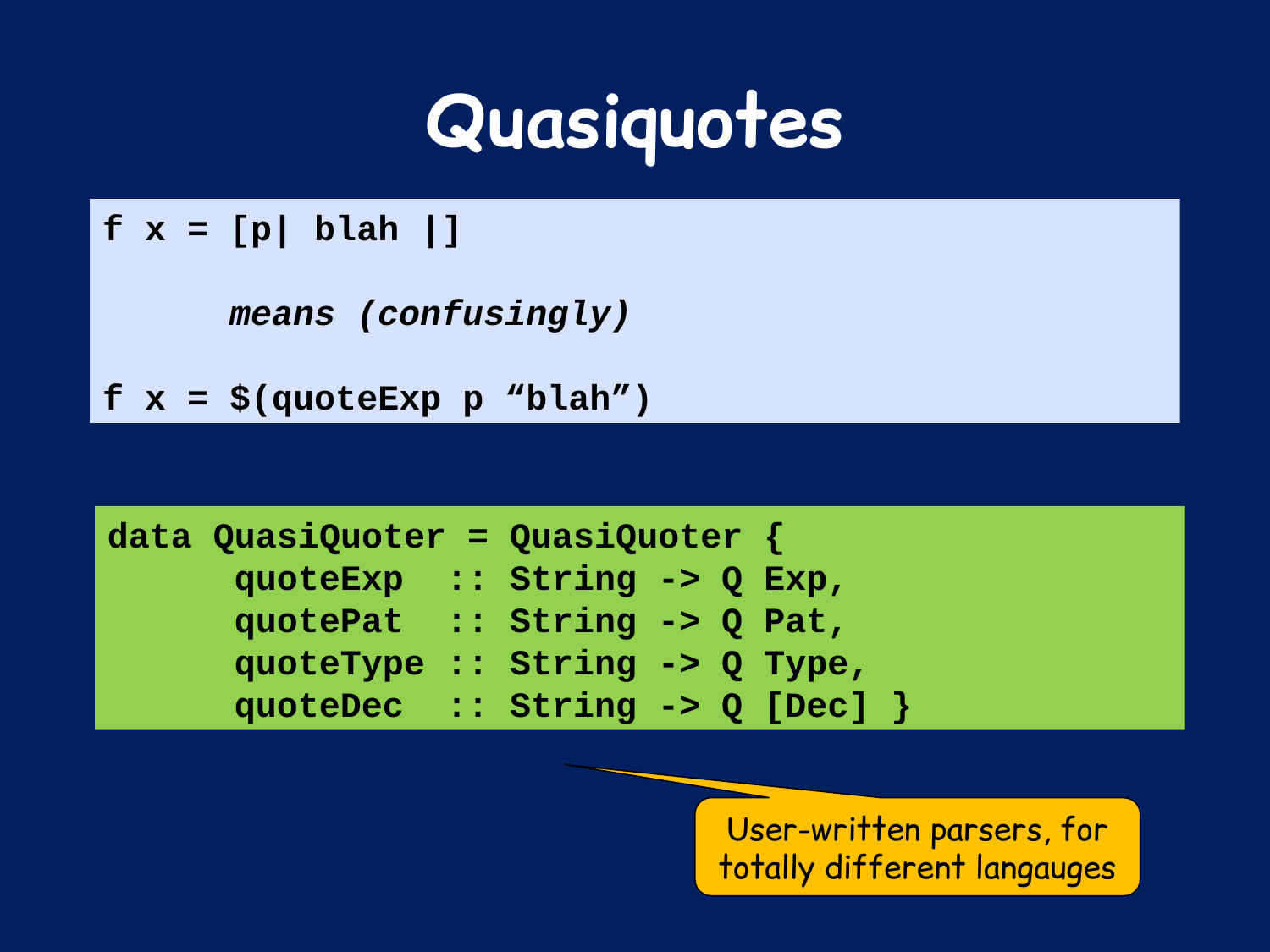

# Quasiquotes
f x = [p| blah |]

	means (confusingly)

f x = $(quoteExp p “blah”)
data QuasiQuoter = QuasiQuoter {
	quoteExp  :: String -> Q Exp,
	quotePat  :: String -> Q Pat,
	quoteType :: String -> Q Type,
	quoteDec  :: String -> Q [Dec] }
User-written parsers, for totally different langauges